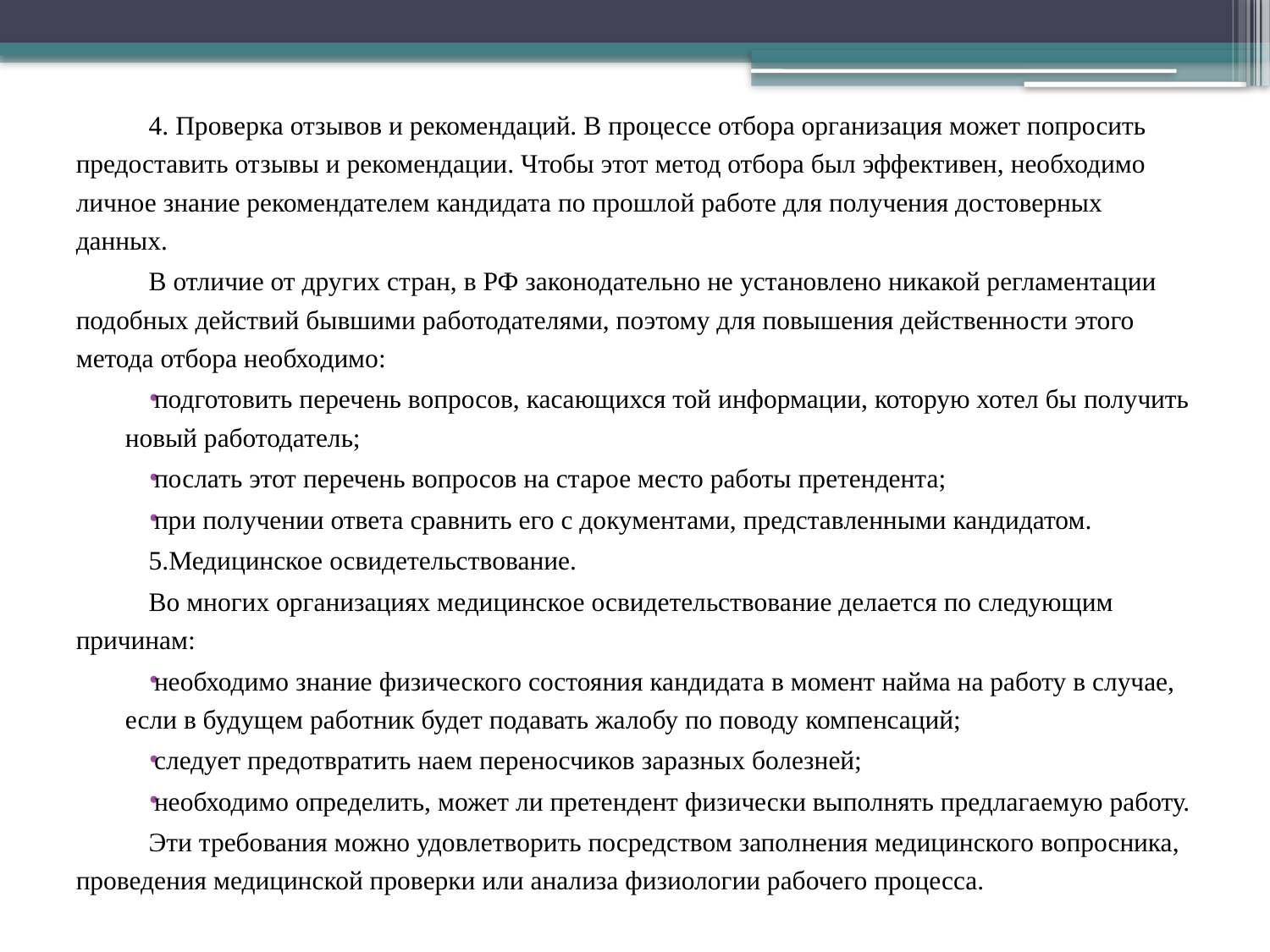

4. Проверка отзывов и рекомендаций. В процессе отбора организация может попросить предоставить отзывы и рекомендации. Чтобы этот метод отбора был эффективен, необходимо личное знание рекомендателем кандидата по прошлой работе для получения достоверных данных.
В отличие от других стран, в РФ законодательно не установлено никакой регламентации подобных действий бывшими работодателями, поэтому для повышения действенности этого метода отбора необходимо:
подготовить перечень вопросов, касающихся той информации, которую хотел бы получить новый работодатель;
послать этот перечень вопросов на старое место работы претендента;
при получении ответа сравнить его с документами, представленными кандидатом.
5.Медицинское освидетельствование.
Во многих организациях медицинское освидетельствование делается по следующим причинам:
необходимо знание физического состояния кандидата в момент найма на работу в случае, если в будущем работник будет подавать жалобу по поводу компенсаций;
следует предотвратить наем переносчиков заразных болезней;
необходимо определить, может ли претендент физически выполнять предлагаемую работу.
Эти требования можно удовлетворить посредством заполнения медицинского вопросника, проведения медицинской проверки или анализа физиологии рабочего процесса.